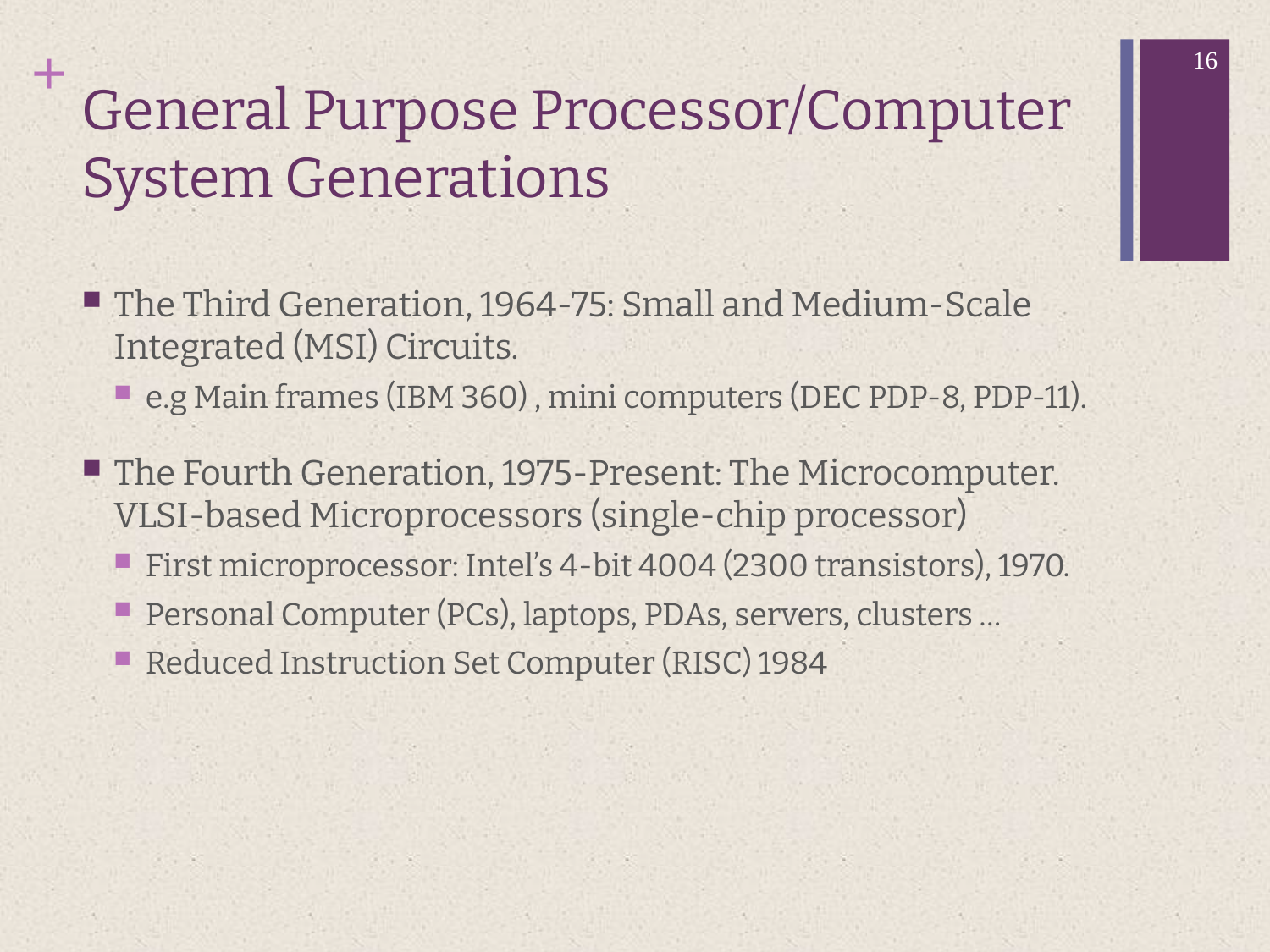

16
# General Purpose Processor/Computer System Generations
The Third Generation, 1964-75: Small and Medium-Scale Integrated (MSI) Circuits.
e.g Main frames (IBM 360) , mini computers (DEC PDP-8, PDP-11).
The Fourth Generation, 1975-Present: The Microcomputer. VLSI-based Microprocessors (single-chip processor)
First microprocessor: Intel’s 4-bit 4004 (2300 transistors), 1970.
Personal Computer (PCs), laptops, PDAs, servers, clusters …
Reduced Instruction Set Computer (RISC) 1984